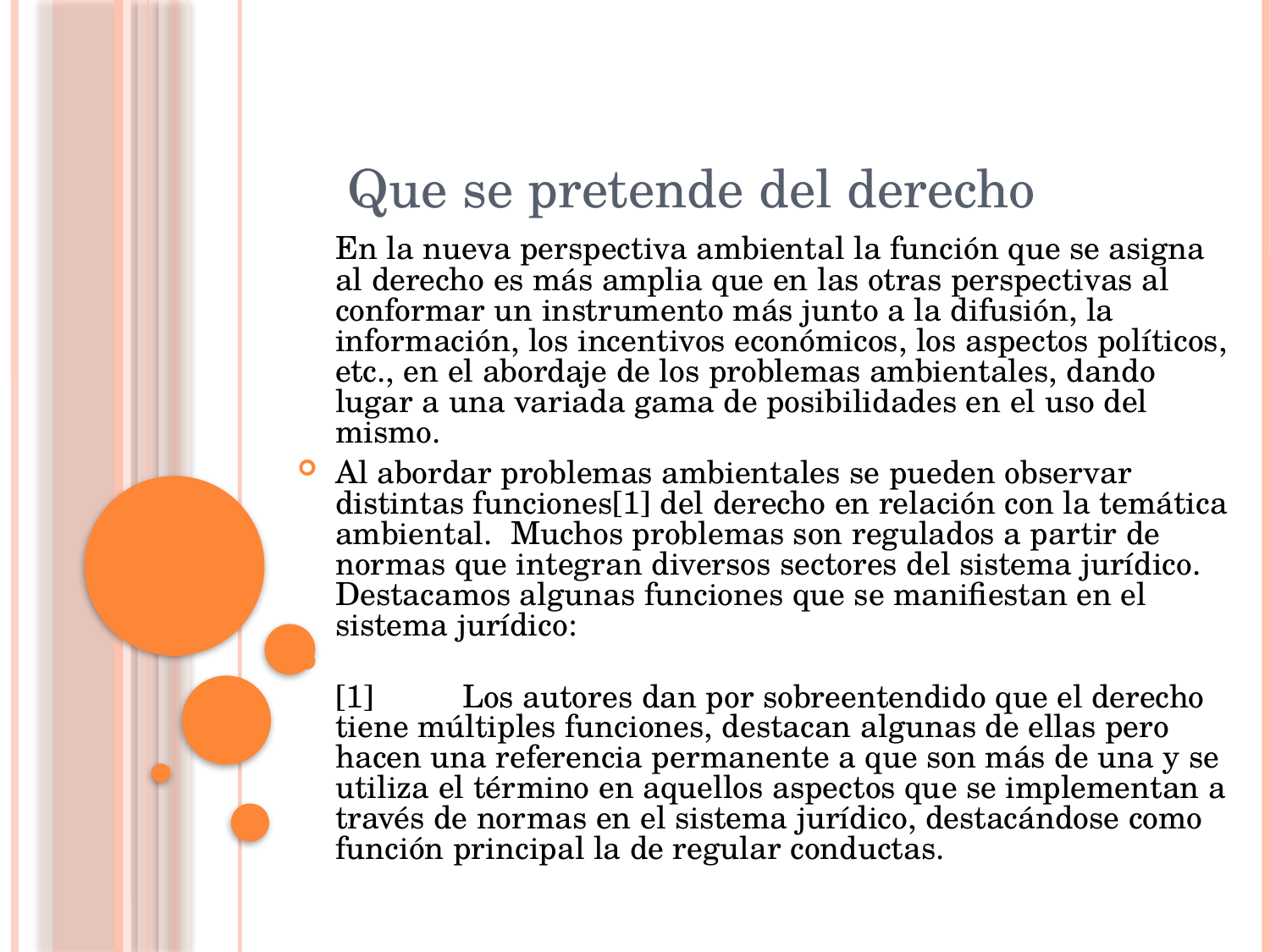

Que se pretende del derecho
	En la nueva perspectiva ambiental la función que se asigna al derecho es más amplia que en las otras perspectivas al conformar un instrumento más junto a la difusión, la información, los incentivos económicos, los aspectos políticos, etc., en el abordaje de los problemas ambientales, dando lugar a una variada gama de posibilidades en el uso del mismo.
Al abordar problemas ambientales se pueden observar distintas funciones[1] del derecho en relación con la temática ambiental.  Muchos problemas son regulados a partir de normas que integran diversos sectores del sistema jurídico.  Destacamos algunas funciones que se manifiestan en el sistema jurídico:
[1] 	Los autores dan por sobreentendido que el derecho tiene múltiples funciones, destacan algunas de ellas pero hacen una referencia permanente a que son más de una y se utiliza el término en aquellos aspectos que se implementan a través de normas en el sistema jurídico, destacándose como función principal la de regular conductas.